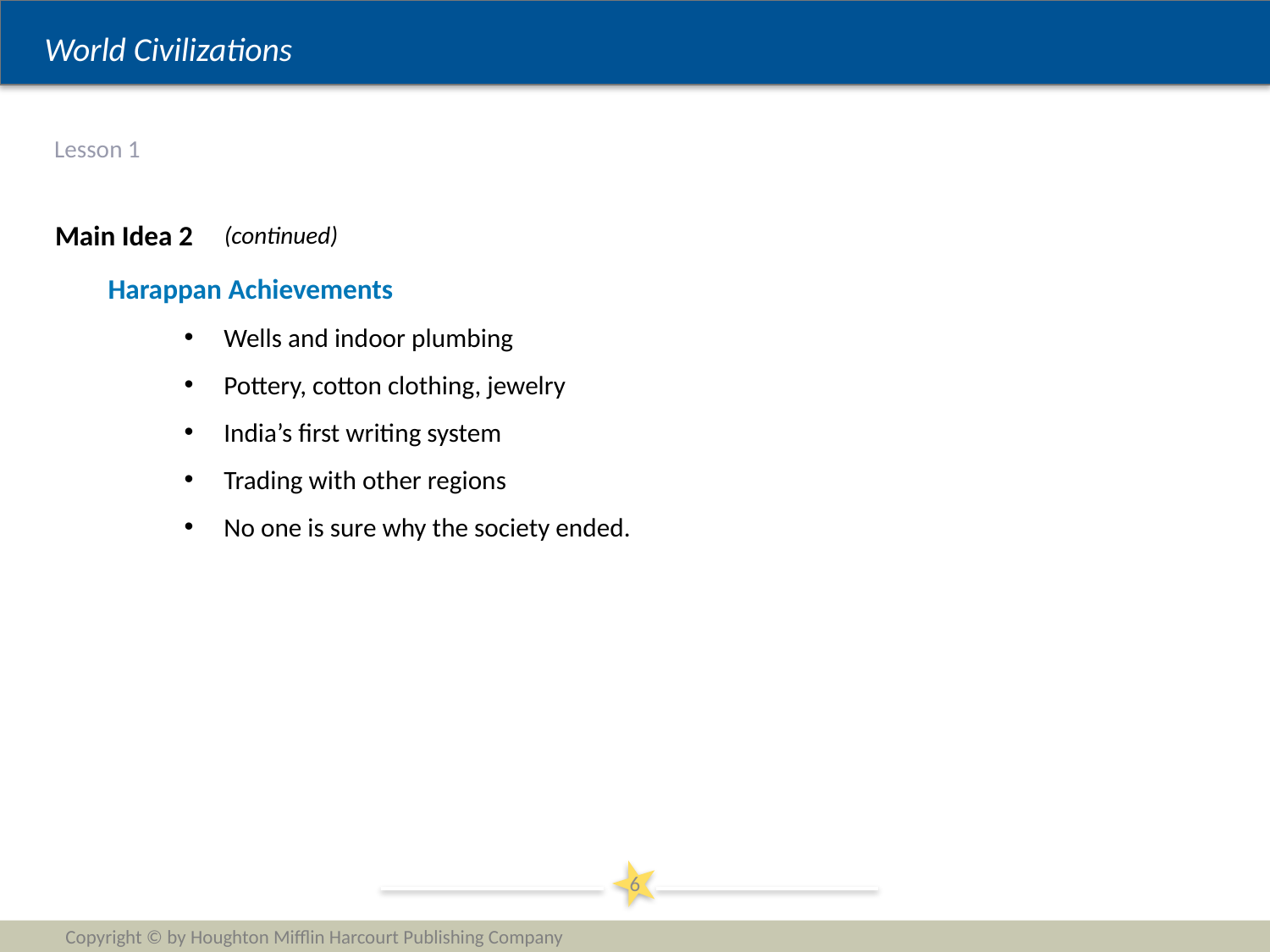

# Lesson 1
Main Idea 2
(continued)
Harappan Achievements
Wells and indoor plumbing
Pottery, cotton clothing, jewelry
India’s first writing system
Trading with other regions
No one is sure why the society ended.

6
Copyright © by Houghton Mifflin Harcourt Publishing Company